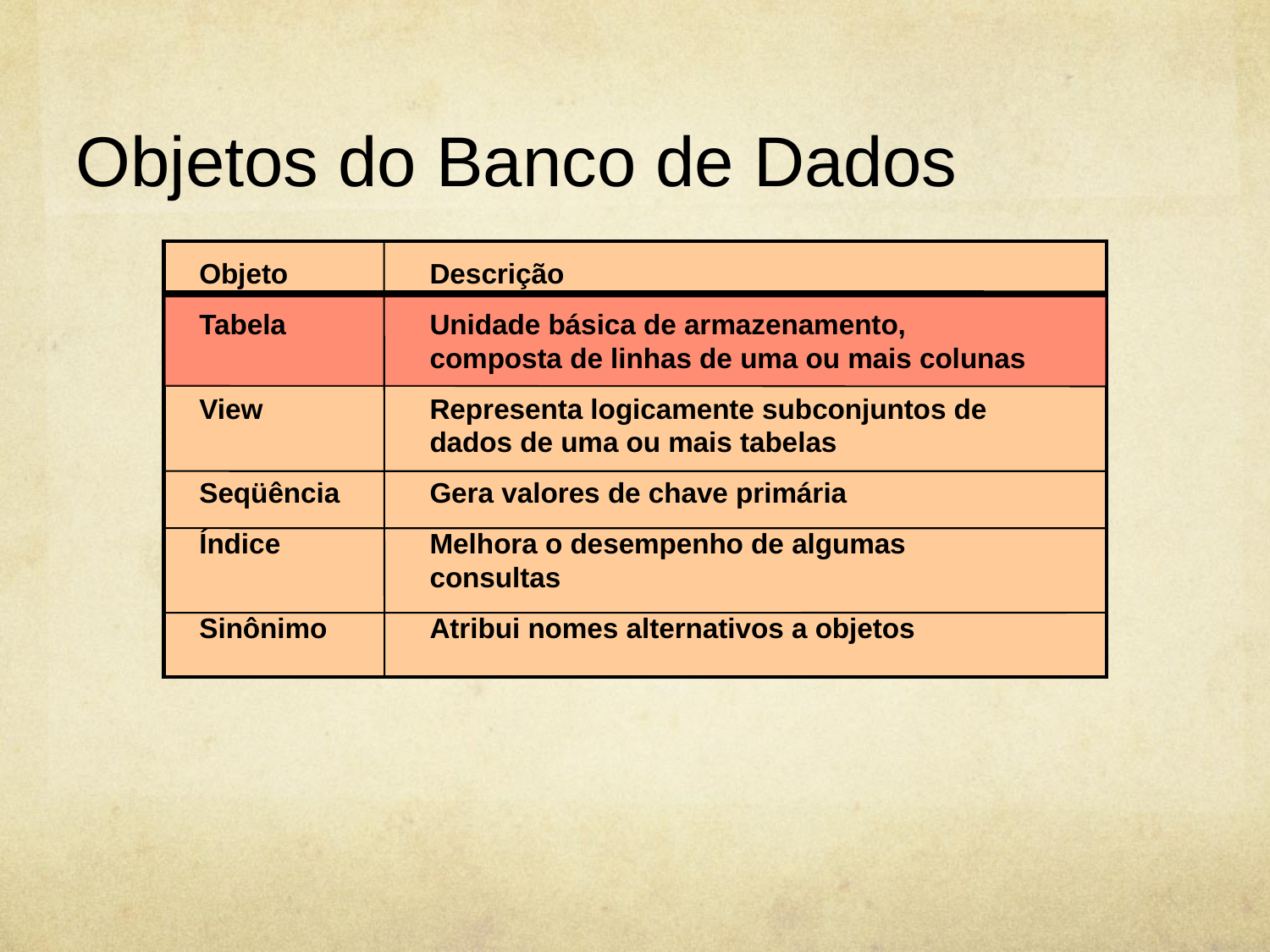

Objetos do Banco de Dados

Objeto	Descrição
Tabela	Unidade básica de armazenamento,
	composta de linhas de uma ou mais colunas
View	Representa logicamente subconjuntos de
	dados de uma ou mais tabelas
Seqüência 	Gera valores de chave primária
Índice	Melhora o desempenho de algumas
	consultas
Sinônimo	Atribui nomes alternativos a objetos